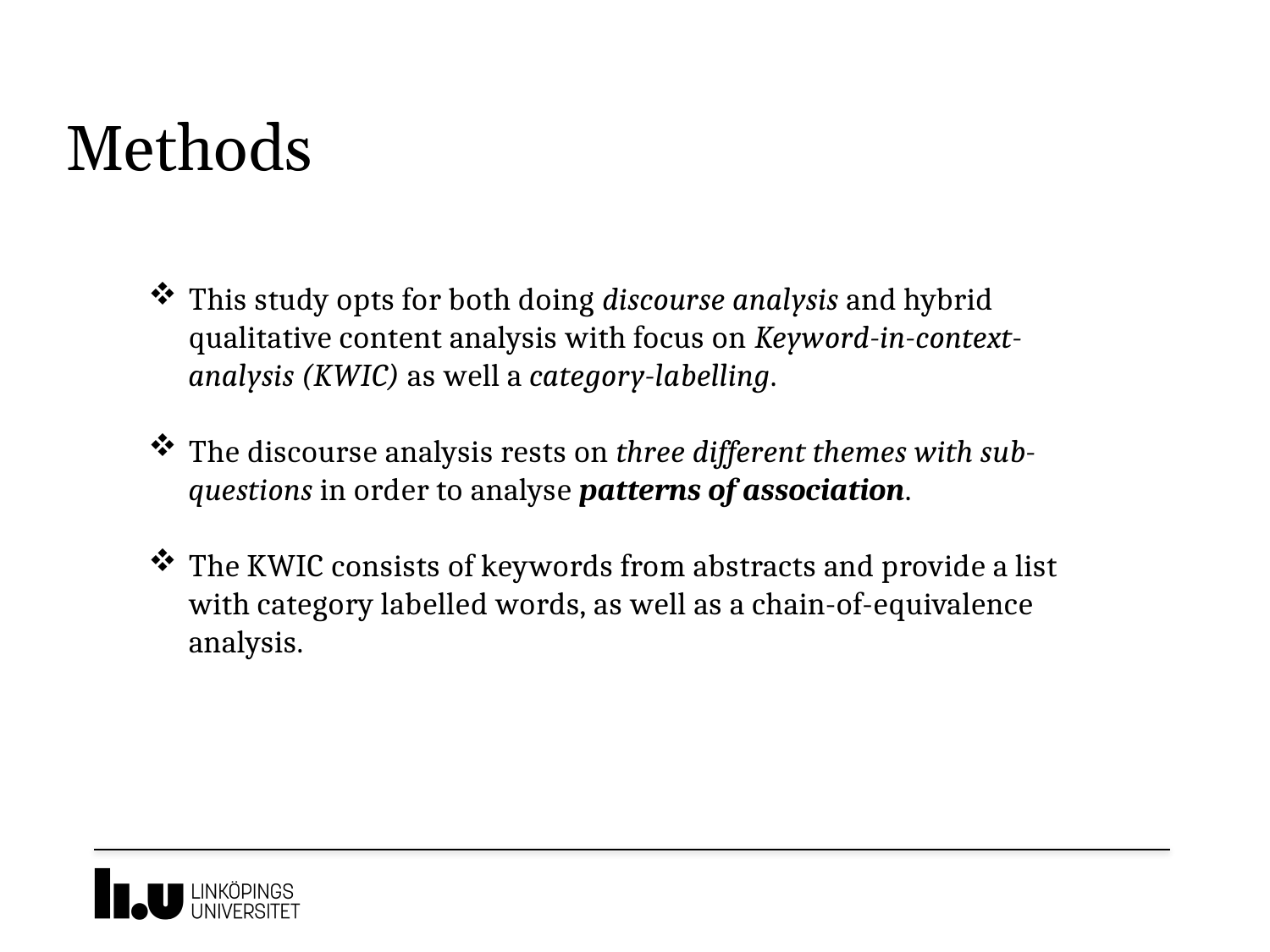

# Methods
This study opts for both doing discourse analysis and hybrid qualitative content analysis with focus on Keyword-in-context-analysis (KWIC) as well a category-labelling.

The discourse analysis rests on three different themes with sub-questions in order to analyse patterns of association.

The KWIC consists of keywords from abstracts and provide a list with category labelled words, as well as a chain-of-equivalence analysis.